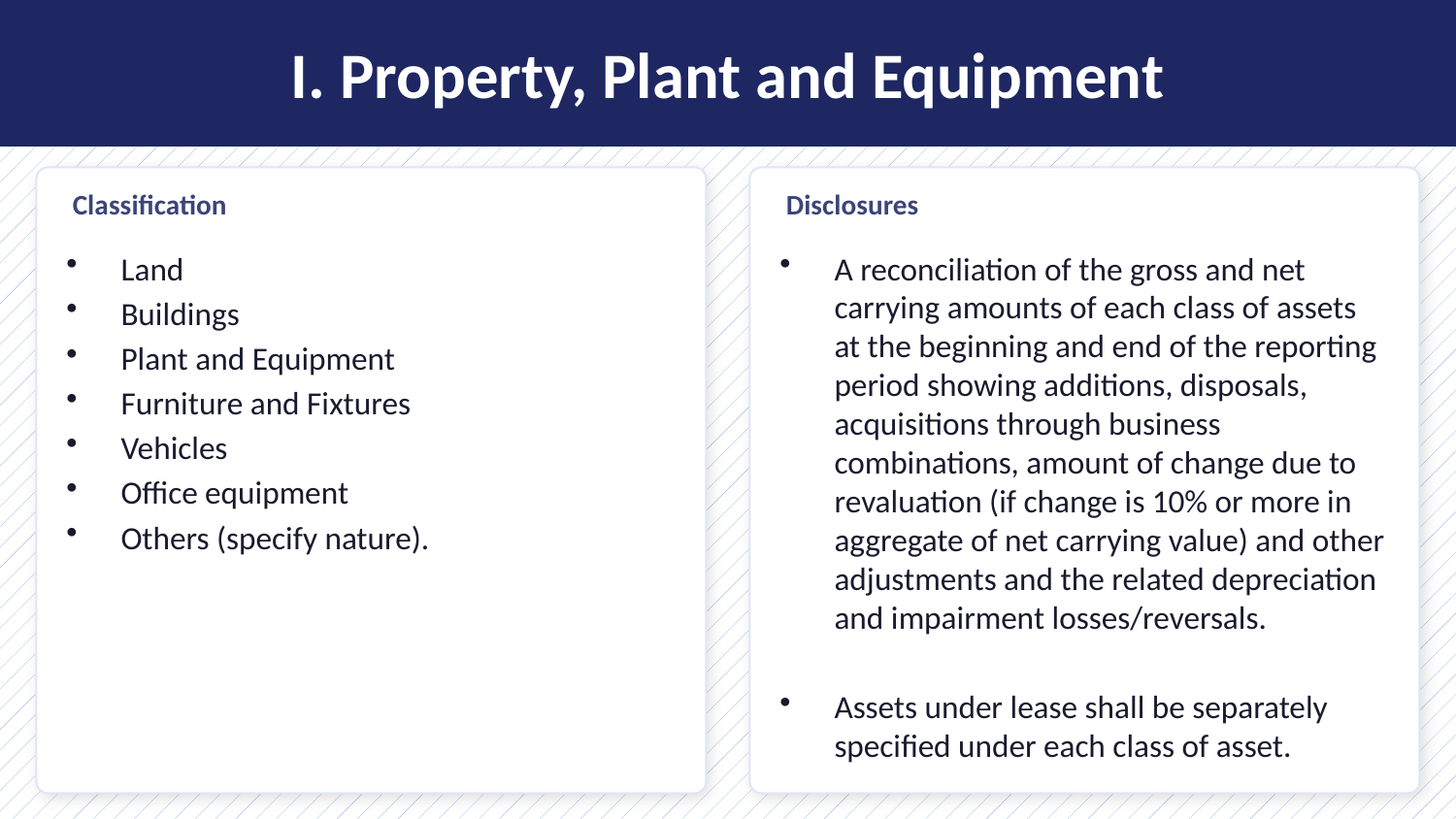

I. Property, Plant and Equipment

Classification
Disclosures
Land
Buildings
Plant and Equipment
Furniture and Fixtures
Vehicles
Office equipment
Others (specify nature).
A reconciliation of the gross and net carrying amounts of each class of assets at the beginning and end of the reporting period showing additions, disposals, acquisitions through business combinations, amount of change due to revaluation (if change is 10% or more in aggregate of net carrying value) and other adjustments and the related depreciation and impairment losses/reversals.

Assets under lease shall be separately specified under each class of asset.